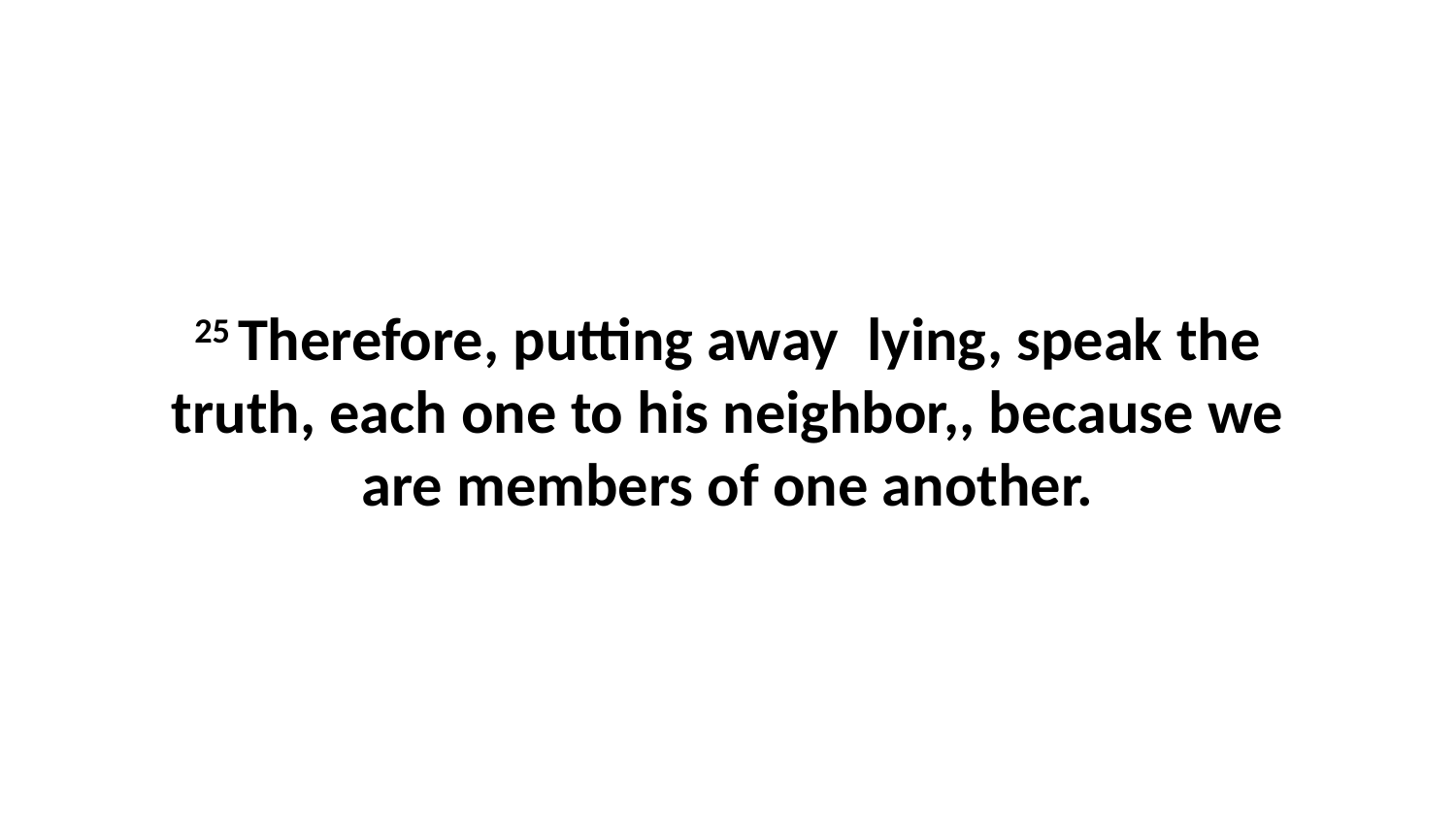

25 Therefore, putting away  lying, speak the truth, each one to his neighbor,, because we are members of one another.